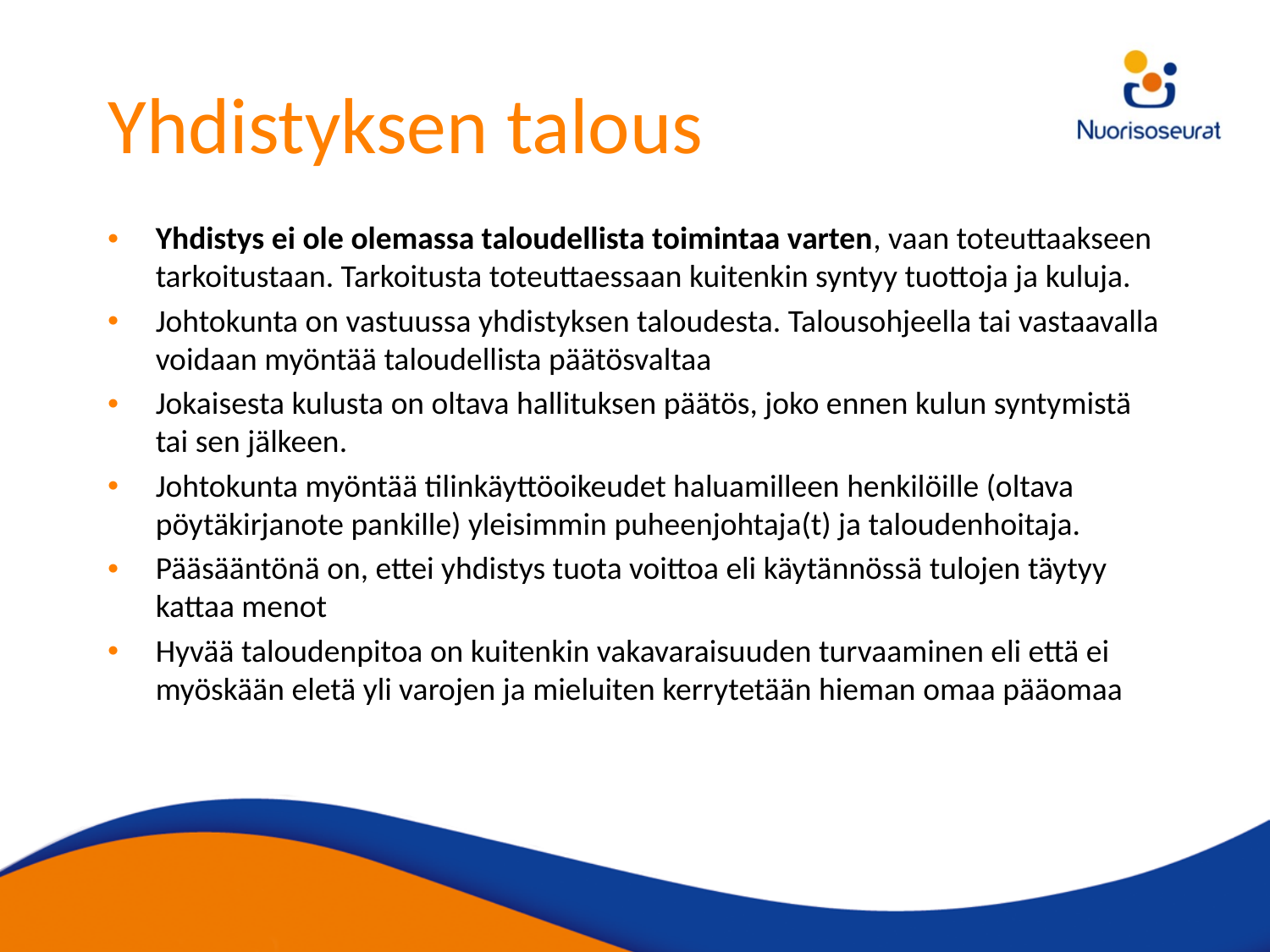

# Yhdistyksen talous
Yhdistys ei ole olemassa taloudellista toimintaa varten, vaan toteuttaakseen tarkoitustaan. Tarkoitusta toteuttaessaan kuitenkin syntyy tuottoja ja kuluja.
Johtokunta on vastuussa yhdistyksen taloudesta. Talousohjeella tai vastaavalla voidaan myöntää taloudellista päätösvaltaa
Jokaisesta kulusta on oltava hallituksen päätös, joko ennen kulun syntymistä tai sen jälkeen.
Johtokunta myöntää tilinkäyttöoikeudet haluamilleen henkilöille (oltava pöytäkirjanote pankille) yleisimmin puheenjohtaja(t) ja taloudenhoitaja.
Pääsääntönä on, ettei yhdistys tuota voittoa eli käytännössä tulojen täytyy kattaa menot
Hyvää taloudenpitoa on kuitenkin vakavaraisuuden turvaaminen eli että ei myöskään eletä yli varojen ja mieluiten kerrytetään hieman omaa pääomaa